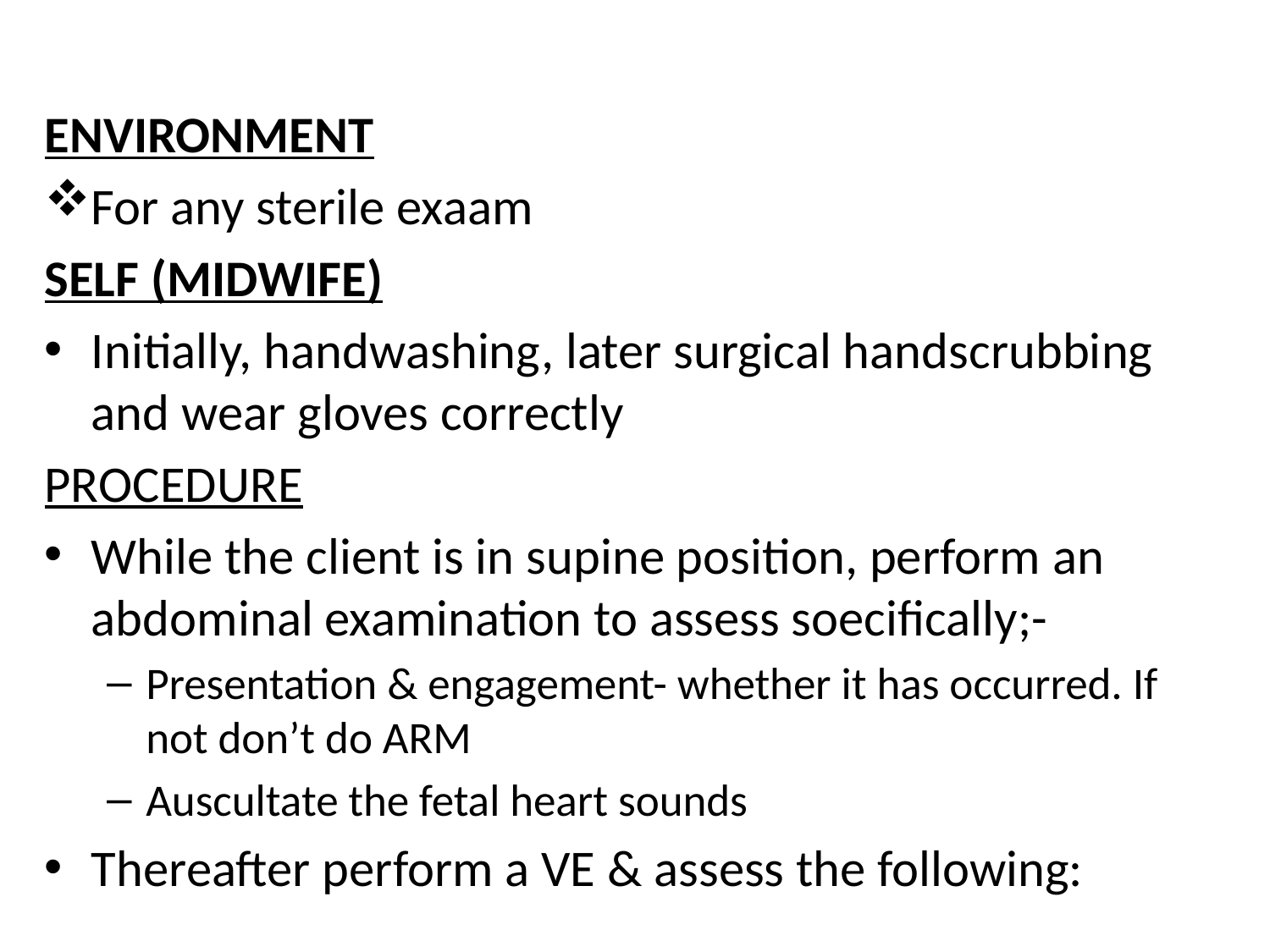

ENVIRONMENT
For any sterile exaam
SELF (MIDWIFE)
Initially, handwashing, later surgical handscrubbing and wear gloves correctly
PROCEDURE
While the client is in supine position, perform an abdominal examination to assess soecifically;-
Presentation & engagement- whether it has occurred. If not don’t do ARM
Auscultate the fetal heart sounds
Thereafter perform a VE & assess the following: